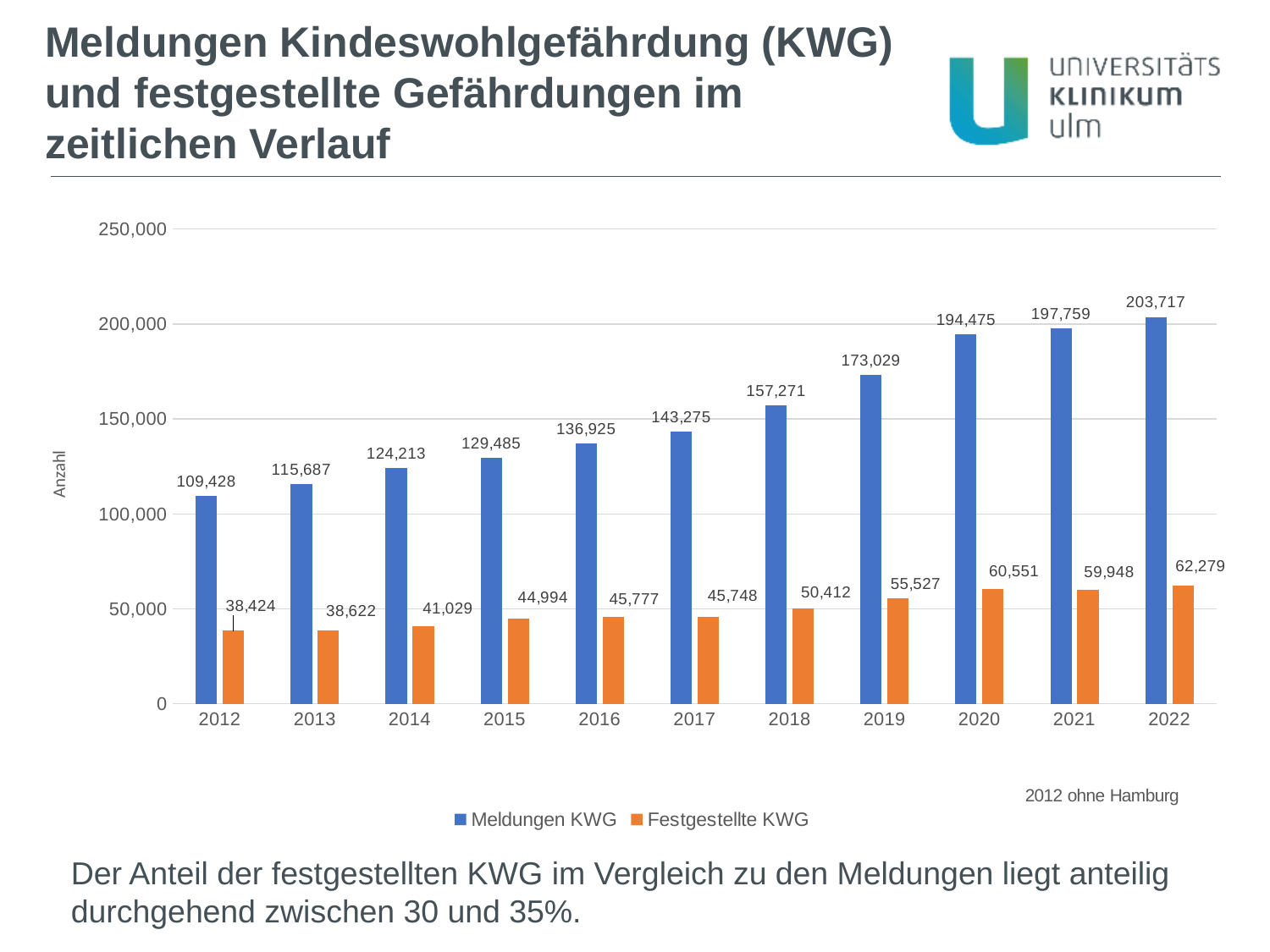

Meldungen Kindeswohlgefährdung (KWG) und festgestellte Gefährdungen im zeitlichen Verlauf

### Chart

| Category | Meldungen KWG | Festgestellte KWG |
|---|---|---|
| 2012 | 109428.0 | 38424.0 |
| 2013 | 115687.0 | 38622.0 |
| 2014 | 124213.0 | 41029.0 |
| 2015 | 129485.0 | 44994.0 |
| 2016 | 136925.0 | 45777.0 |
| 2017 | 143275.0 | 45748.0 |
| 2018 | 157271.0 | 50412.0 |
| 2019 | 173029.0 | 55527.0 |
| 2020 | 194475.0 | 60551.0 |
| 2021 | 197759.0 | 59948.0 |
| 2022 | 203717.0 | 62279.0 |
Der Anteil der festgestellten KWG im Vergleich zu den Meldungen liegt anteilig durchgehend zwischen 30 und 35%.